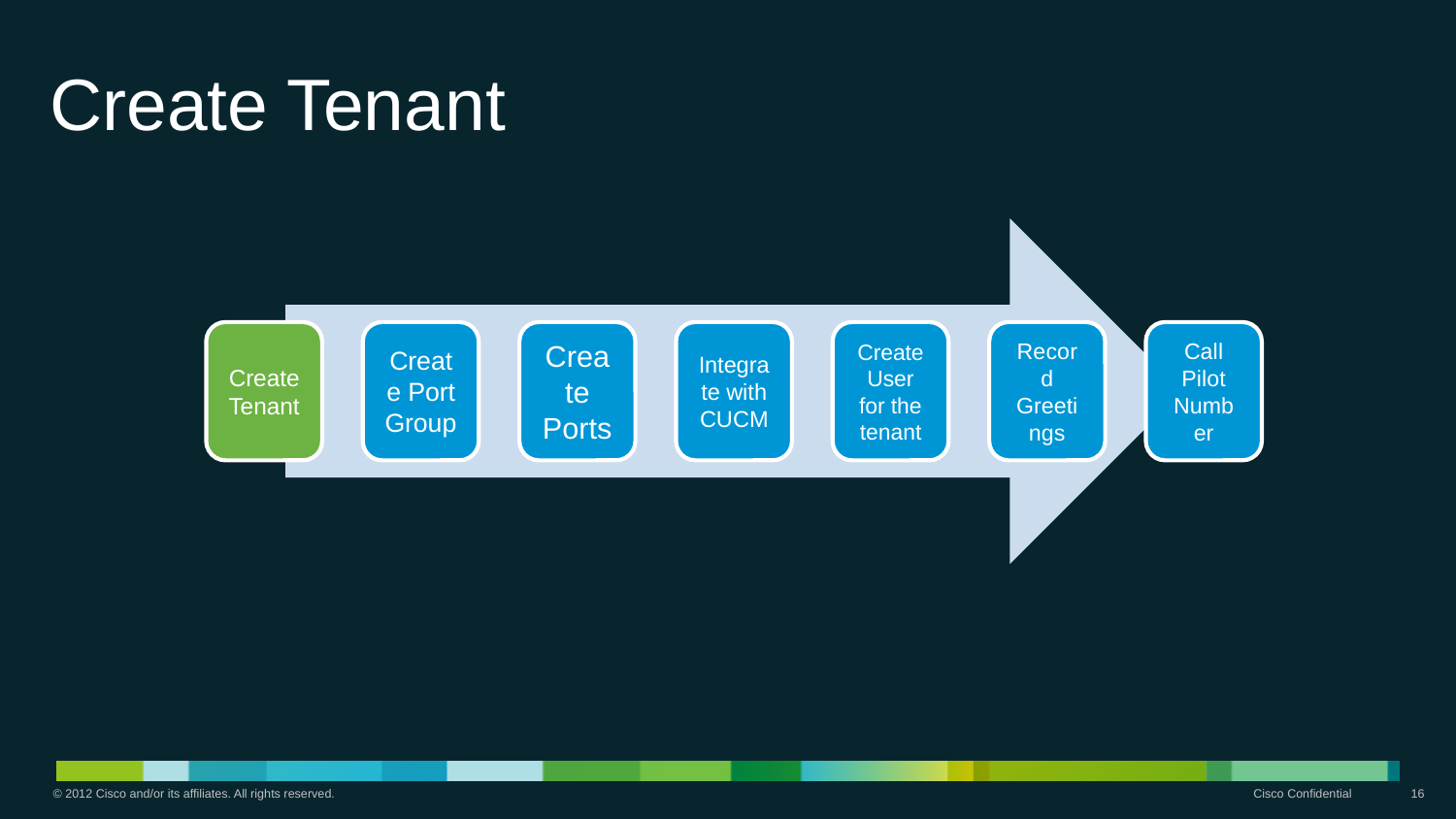

# Create Tenant
Create Tenant
Create Ports
Call Pilot Number
Create Port Group
Record Greetings
Integrate with CUCM
Create User for the tenant